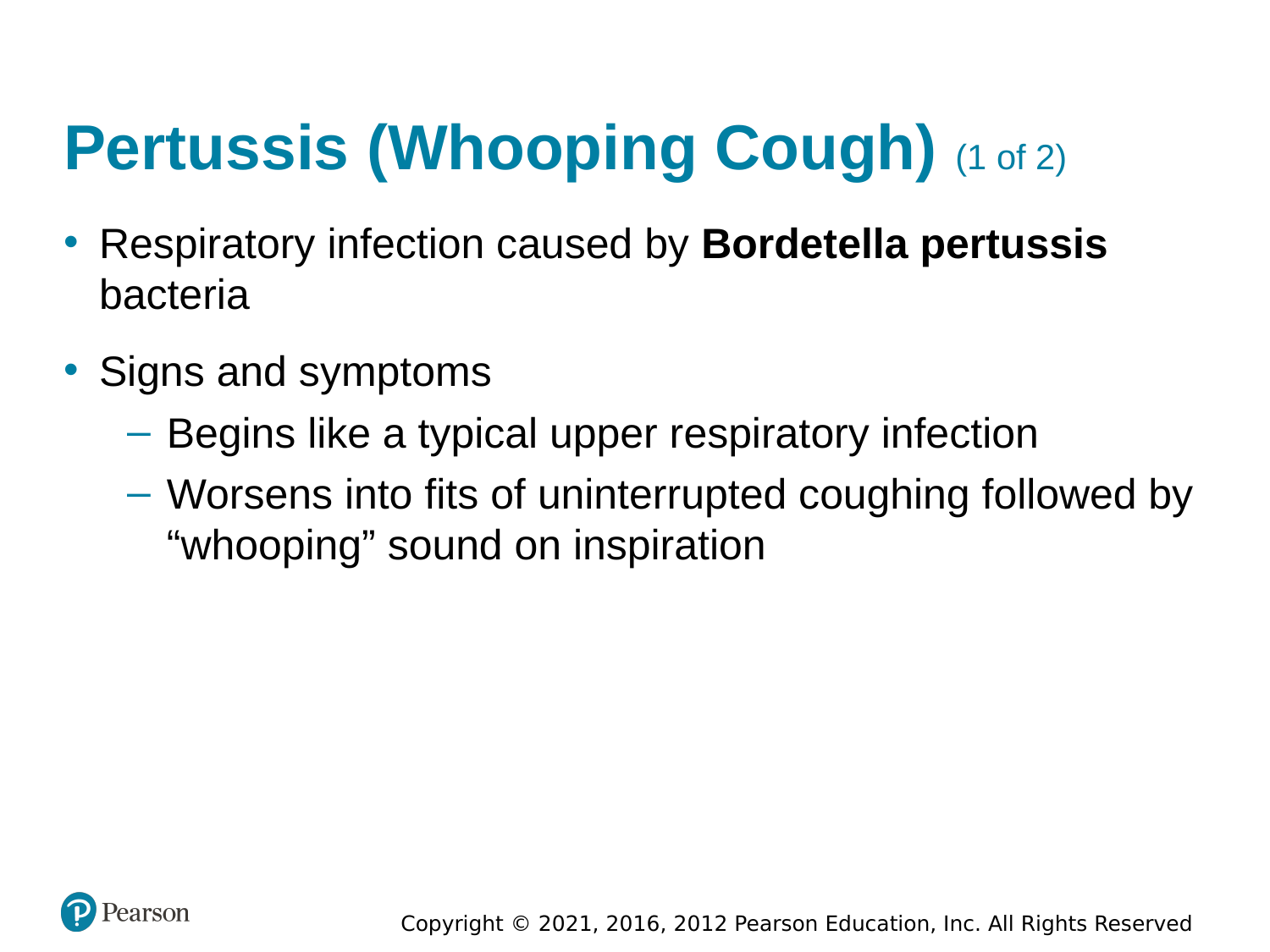

# Pertussis (Whooping Cough) (1 of 2)
Respiratory infection caused by Bordetella pertussis bacteria
Signs and symptoms
Begins like a typical upper respiratory infection
Worsens into fits of uninterrupted coughing followed by “whooping” sound on inspiration